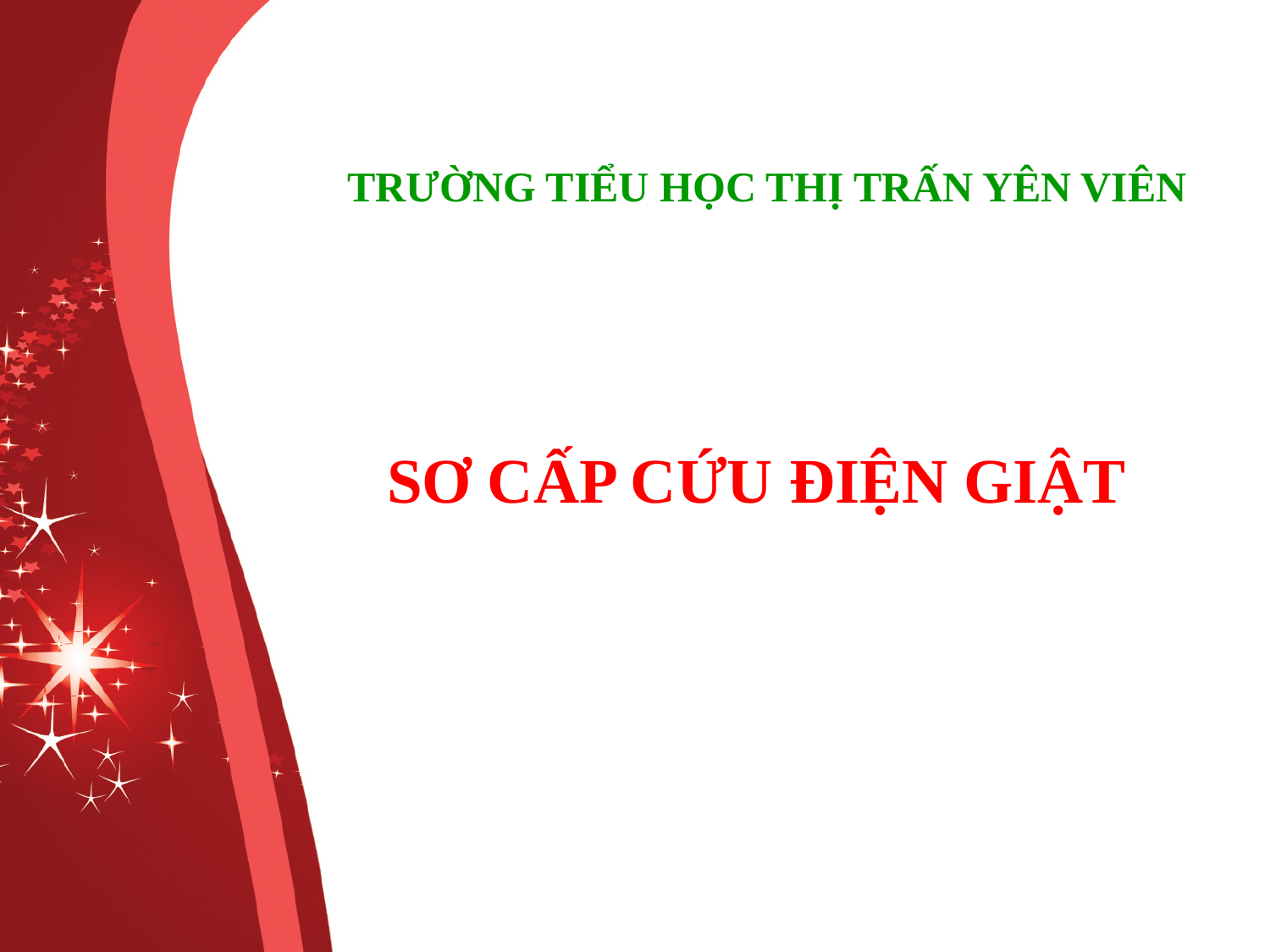

# TRƯỜNG TIỂU HỌC THỊ TRẤN YÊN VIÊN
SƠ CẤP CỨU ĐIỆN GIẬT